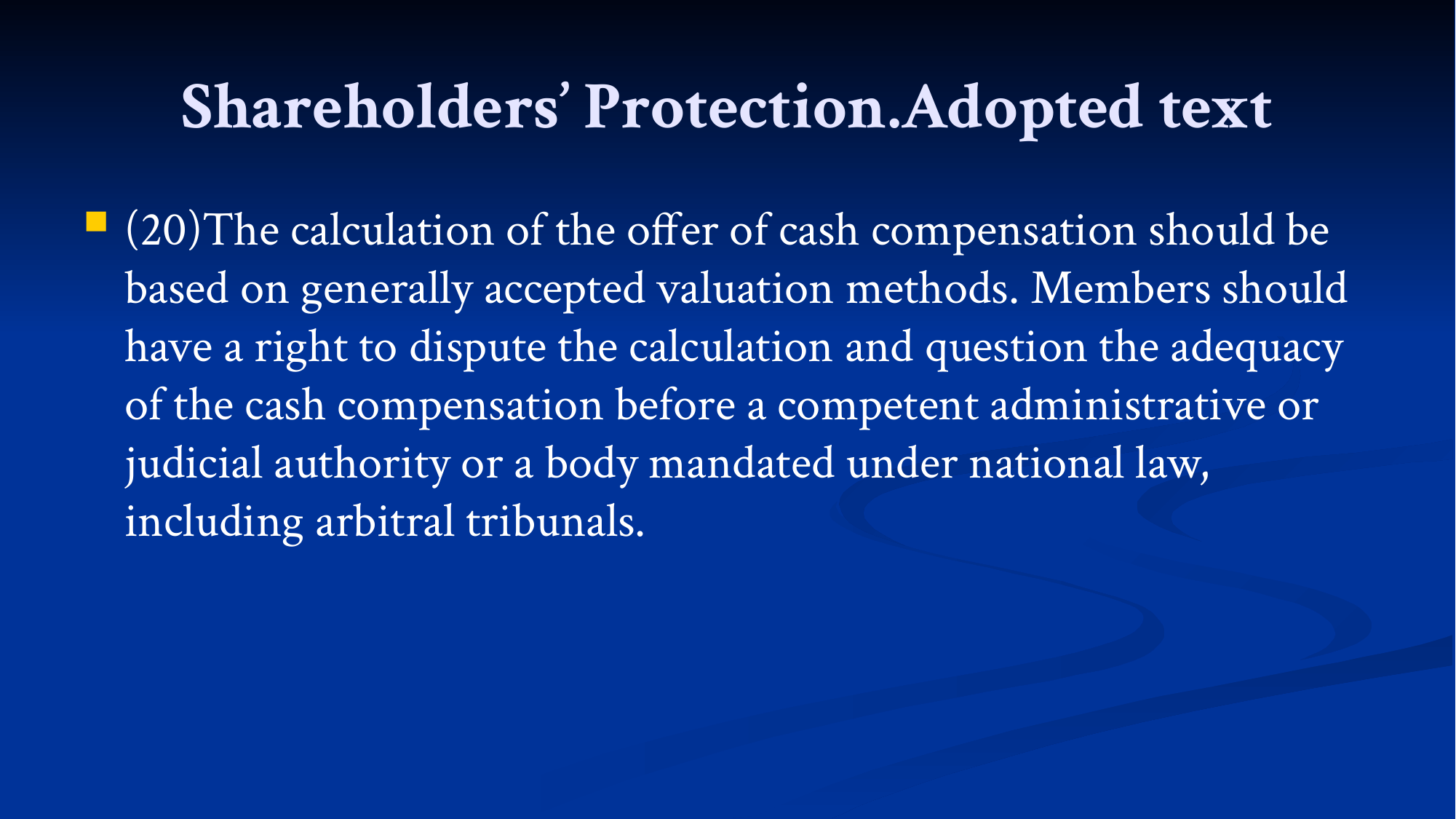

# Shareholders’ Protection.Adopted text
(20)The calculation of the offer of cash compensation should be based on generally accepted valuation methods. Members should have a right to dispute the calculation and question the adequacy of the cash compensation before a competent administrative or judicial authority or a body mandated under national law, including arbitral tribunals.